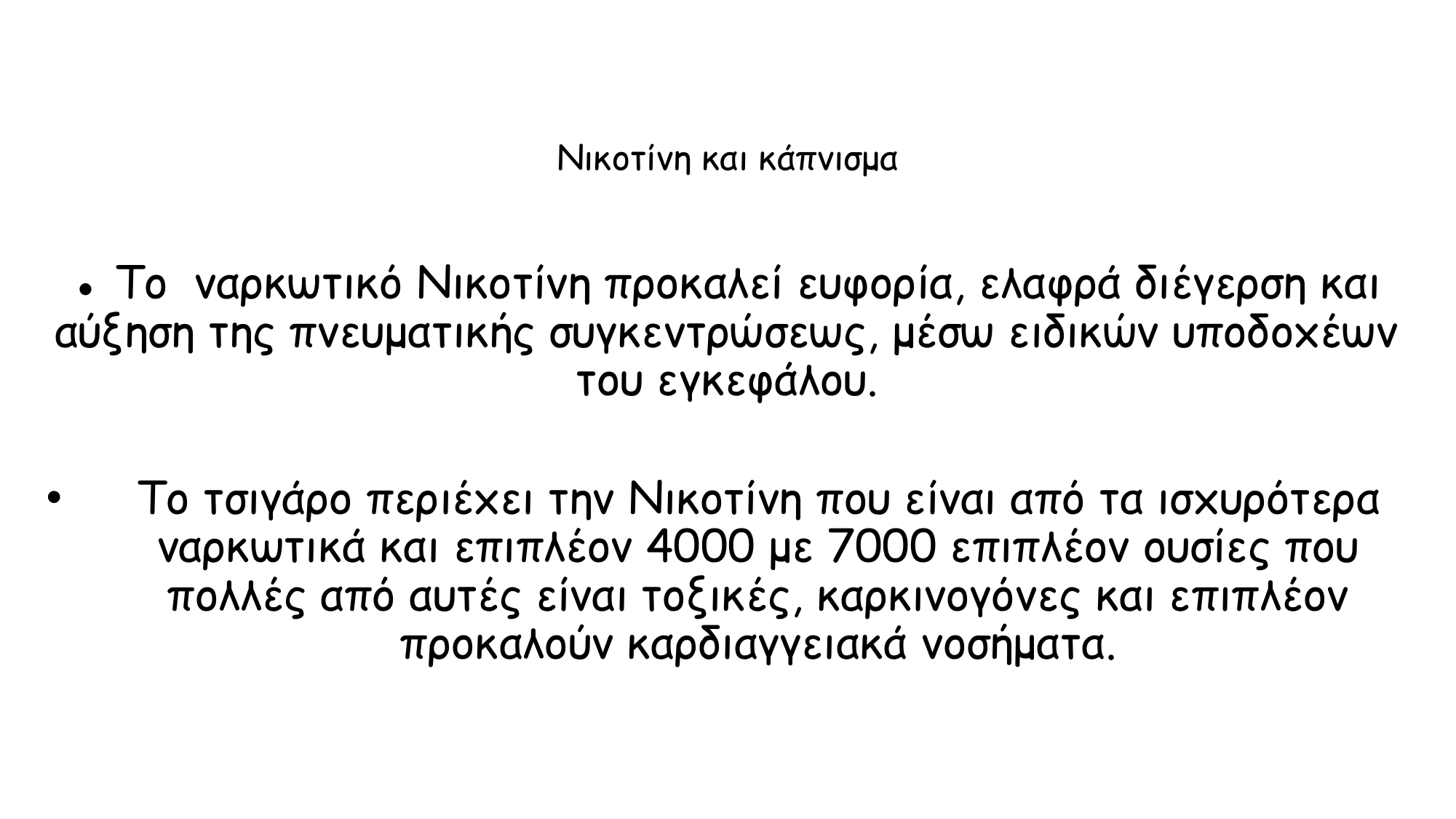

● Το  ναρκωτικό Νικοτίνη προκαλεί ευφορία, ελαφρά διέγερση και αύξηση της πνευματικής συγκεντρώσεως, μέσω ειδικών υποδοχέων του εγκεφάλου.

Το τσιγάρο περιέχει την Νικοτίνη που είναι από τα ισχυρότερα ναρκωτικά και επιπλέον 4000 με 7000 επιπλέον ουσίες που πολλές από αυτές είναι τοξικές, καρκινογόνες και επιπλέον προκαλούν καρδιαγγειακά νοσήματα.

# Νικοτίνη και κάπνισμα